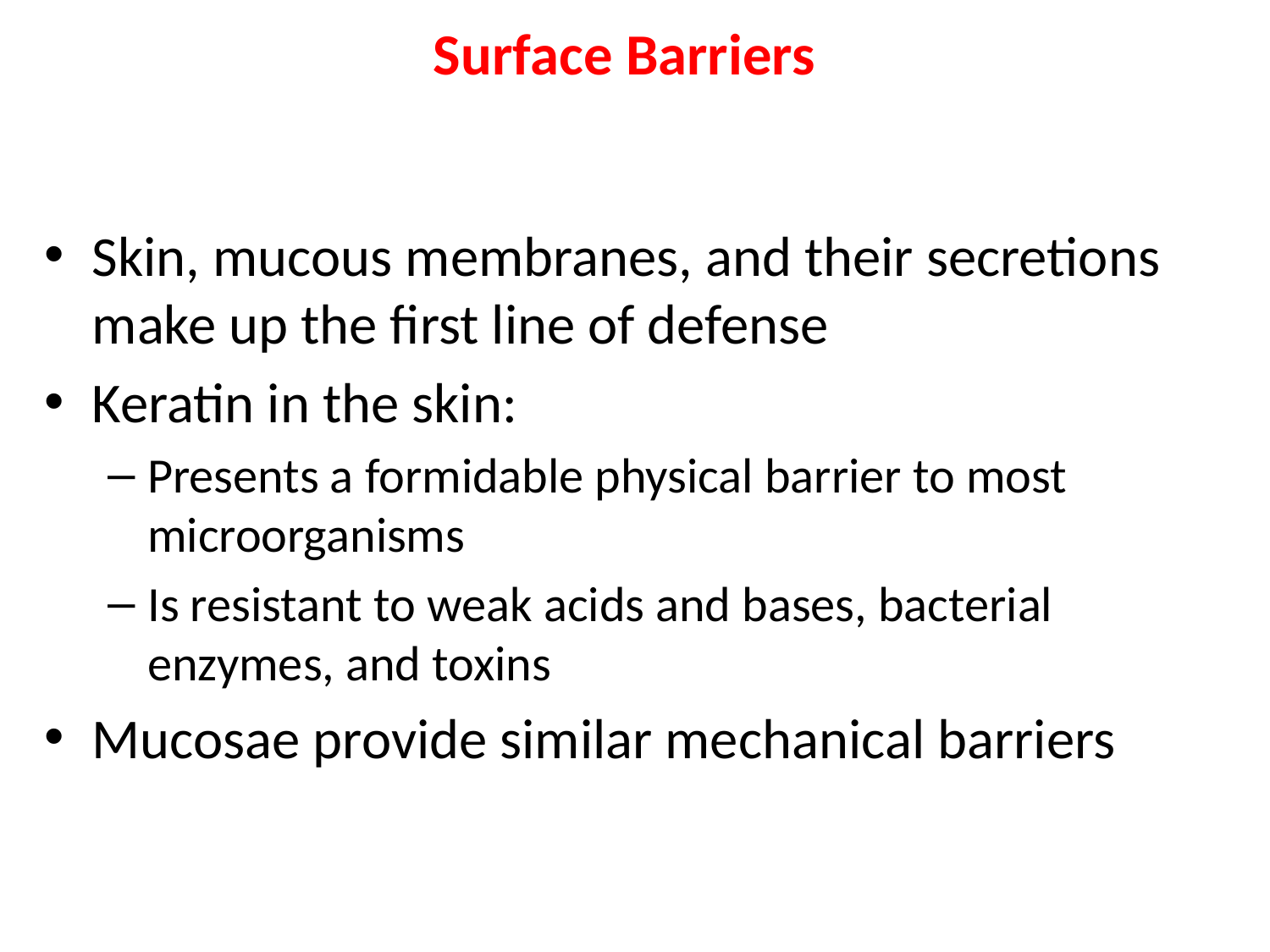

# Surface Barriers
Skin, mucous membranes, and their secretions make up the first line of defense
Keratin in the skin:
Presents a formidable physical barrier to most microorganisms
Is resistant to weak acids and bases, bacterial enzymes, and toxins
Mucosae provide similar mechanical barriers